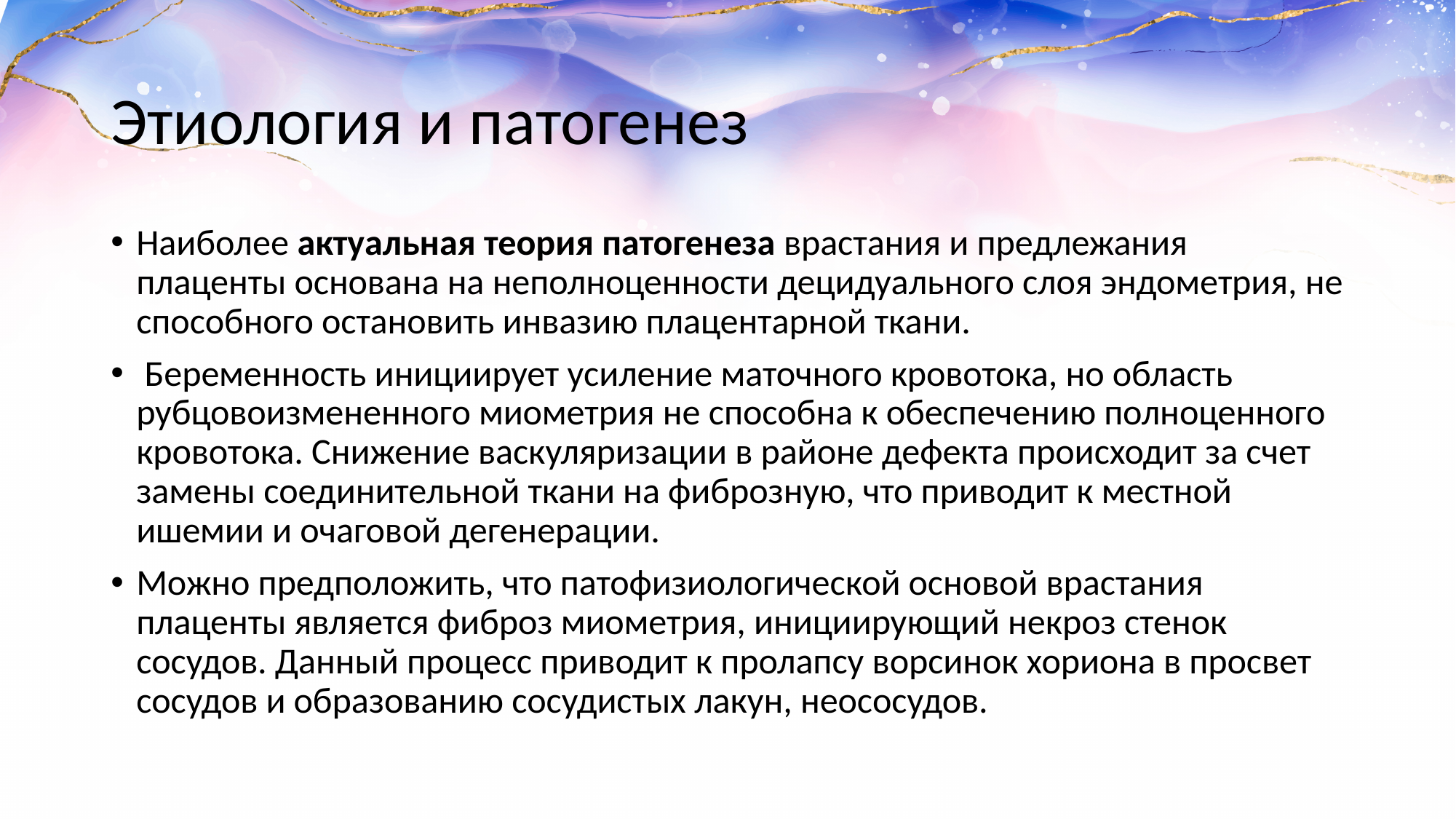

# Этиология и патогенез
Наиболее актуальная теория патогенеза врастания и предлежания плаценты основана на неполноценности децидуального слоя эндометрия, не способного остановить инвазию плацентарной ткани.
 Беременность инициирует усиление маточного кровотока, но область рубцовоизмененного миометрия не способна к обеспечению полноценного кровотока. Снижение васкуляризации в районе дефекта происходит за счет замены соединительной ткани на фиброзную, что приводит к местной ишемии и очаговой дегенерации.
Можно предположить, что патофизиологической основой врастания плаценты является фиброз миометрия, инициирующий некроз стенок сосудов. Данный процесс приводит к пролапсу ворсинок хориона в просвет сосудов и образованию сосудистых лакун, неососудов.